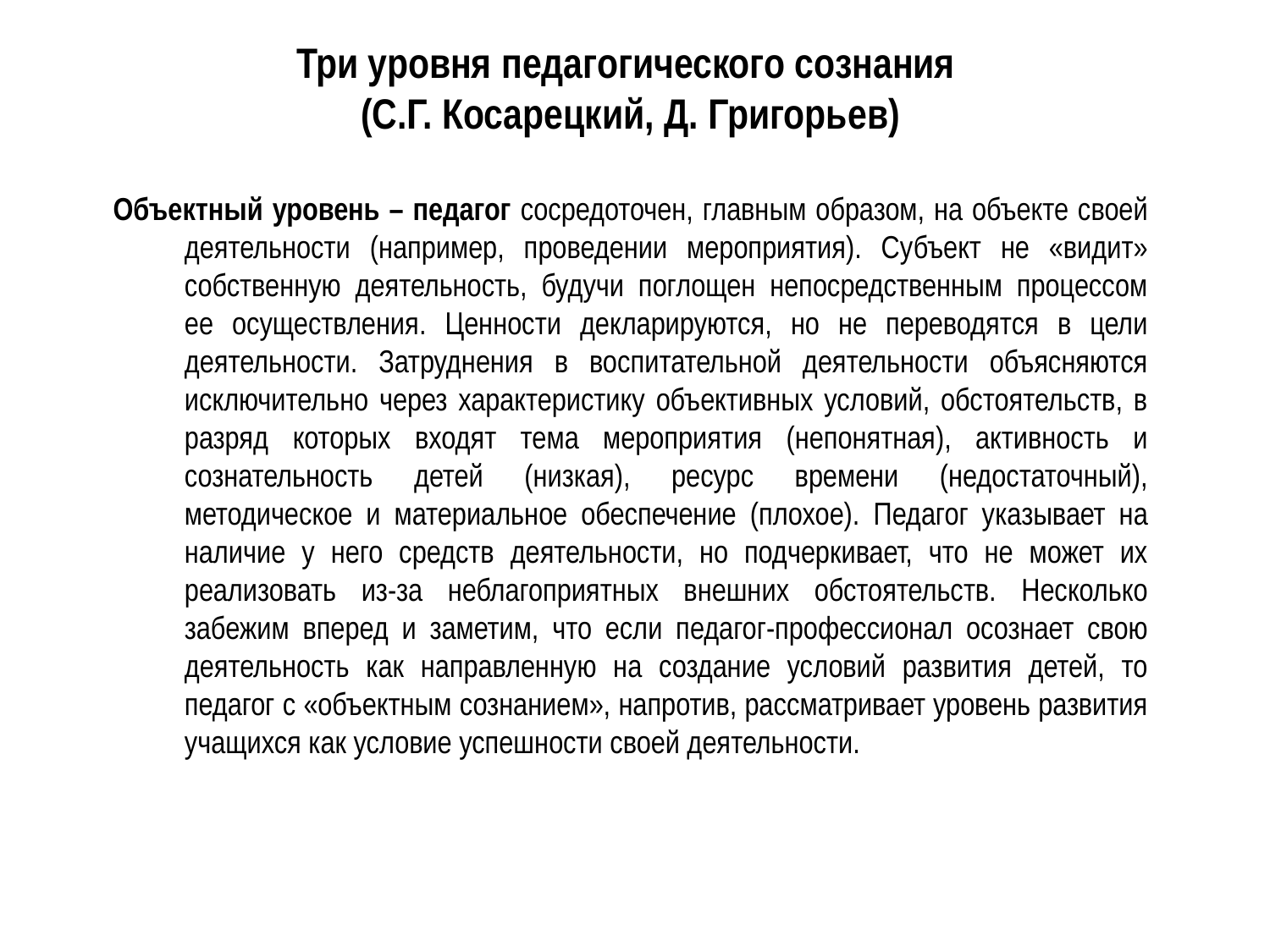

Три уровня педагогического сознания
(С.Г. Косарецкий, Д. Григорьев)

Объектный уровень – педагог сосредоточен, главным образом, на объекте своей деятельности (например, проведении мероприятия). Субъект не «видит» собственную деятельность, будучи поглощен непосредственным процессом ее осуществления. Ценности декларируются, но не переводятся в цели деятельности. Затруднения в воспитательной деятельности объясняются исключительно через характеристику объективных условий, обстоятельств, в разряд которых входят тема мероприятия (непонятная), активность и сознательность детей (низкая), ресурс времени (недостаточный), методическое и материальное обеспечение (плохое). Педагог указывает на наличие у него средств деятельности, но подчеркивает, что не может их реализовать из-за неблагоприятных внешних обстоятельств. Несколько забежим вперед и заметим, что если педагог-профессионал осознает свою деятельность как направленную на создание условий развития детей, то педагог с «объектным сознанием», напротив, рассматривает уровень развития учащихся как условие успешности своей деятельности.